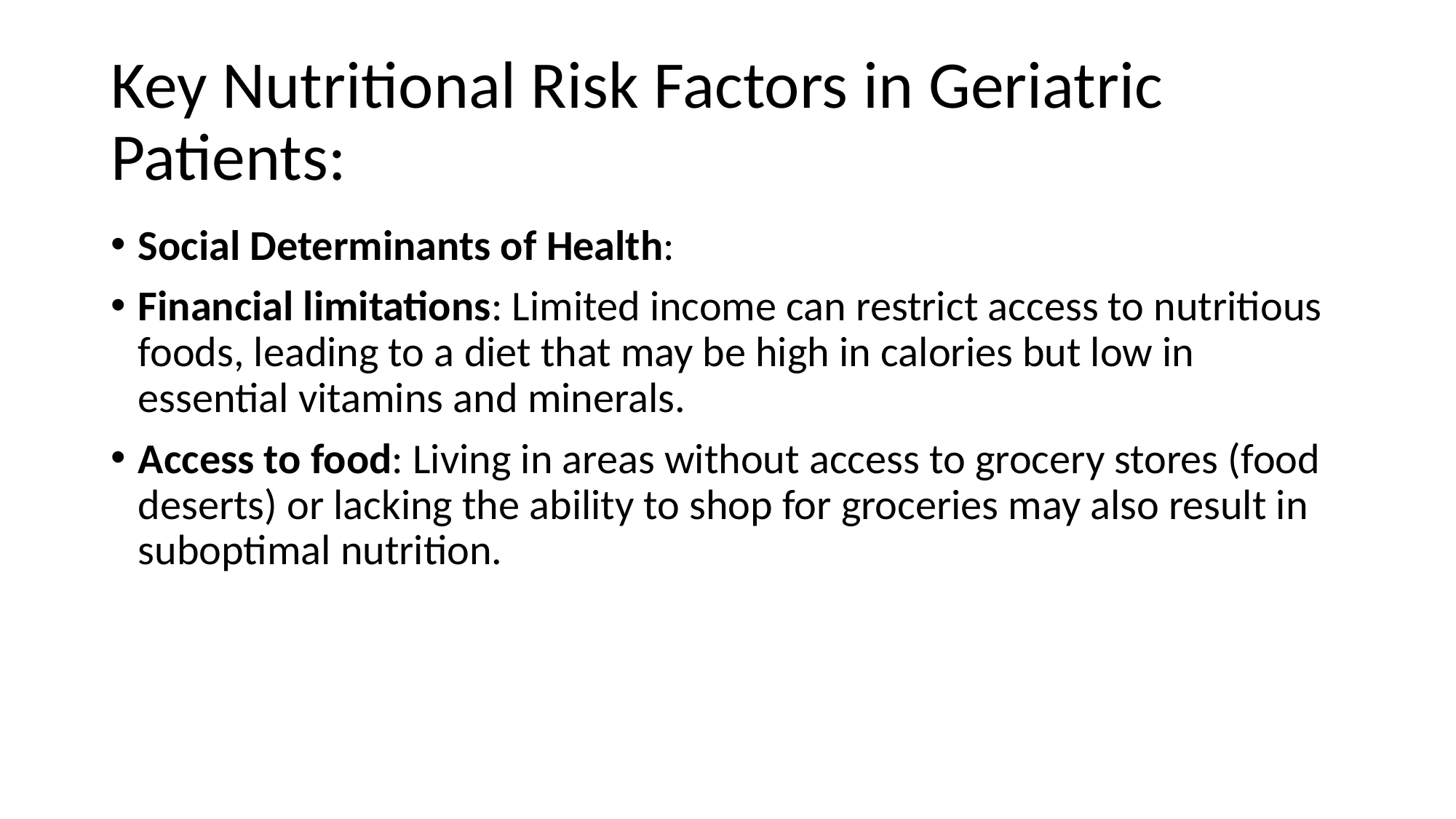

# Key Nutritional Risk Factors in Geriatric Patients:
Social Determinants of Health:
Financial limitations: Limited income can restrict access to nutritious foods, leading to a diet that may be high in calories but low in essential vitamins and minerals.
Access to food: Living in areas without access to grocery stores (food deserts) or lacking the ability to shop for groceries may also result in suboptimal nutrition.